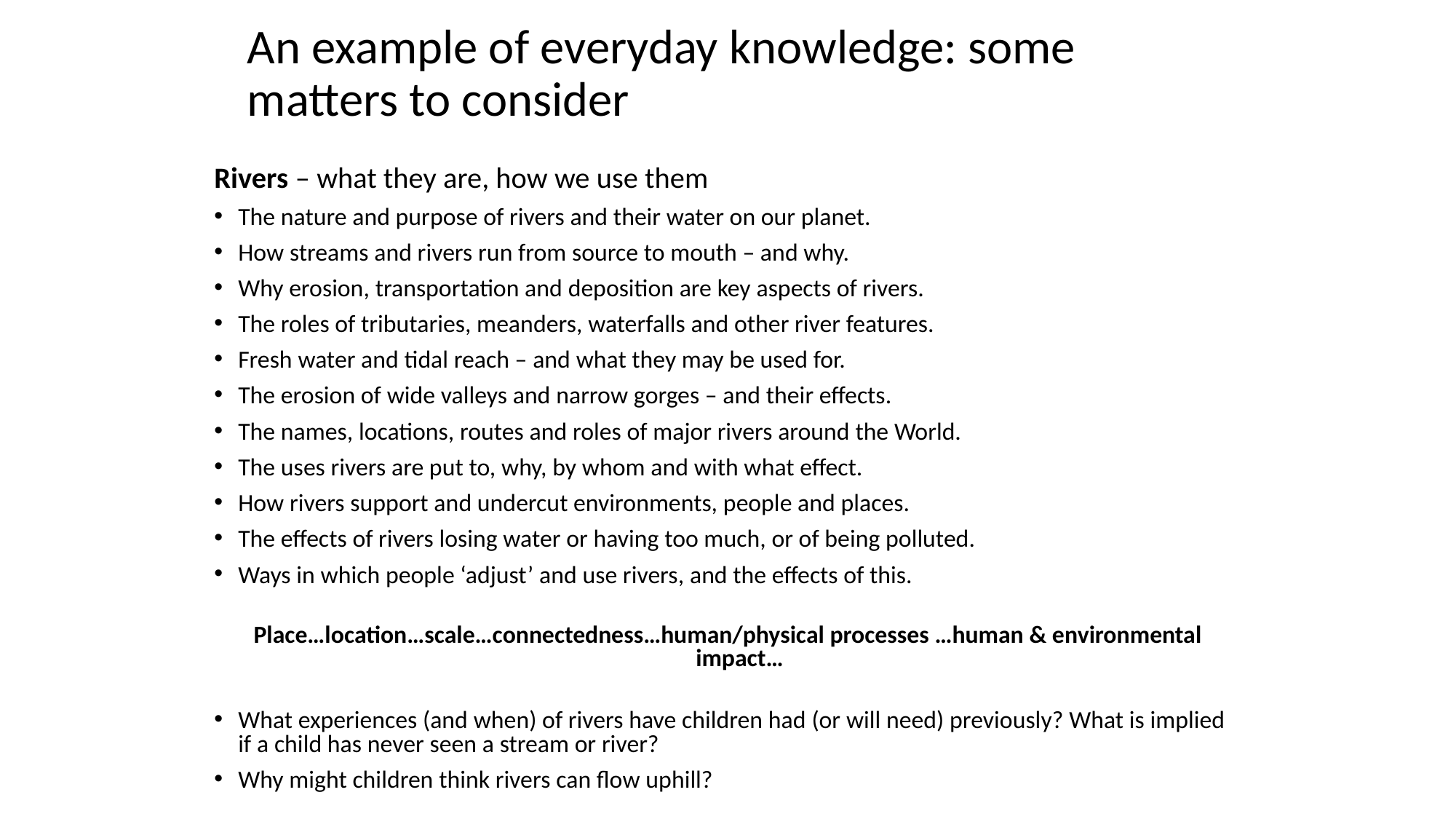

# An example of everyday knowledge: some matters to consider
Rivers – what they are, how we use them
The nature and purpose of rivers and their water on our planet.
How streams and rivers run from source to mouth – and why.
Why erosion, transportation and deposition are key aspects of rivers.
The roles of tributaries, meanders, waterfalls and other river features.
Fresh water and tidal reach – and what they may be used for.
The erosion of wide valleys and narrow gorges – and their effects.
The names, locations, routes and roles of major rivers around the World.
The uses rivers are put to, why, by whom and with what effect.
How rivers support and undercut environments, people and places.
The effects of rivers losing water or having too much, or of being polluted.
Ways in which people ‘adjust’ and use rivers, and the effects of this.

Place…location…scale…connectedness…human/physical processes …human & environmental impact…

What experiences (and when) of rivers have children had (or will need) previously? What is implied if a child has never seen a stream or river?
Why might children think rivers can flow uphill?